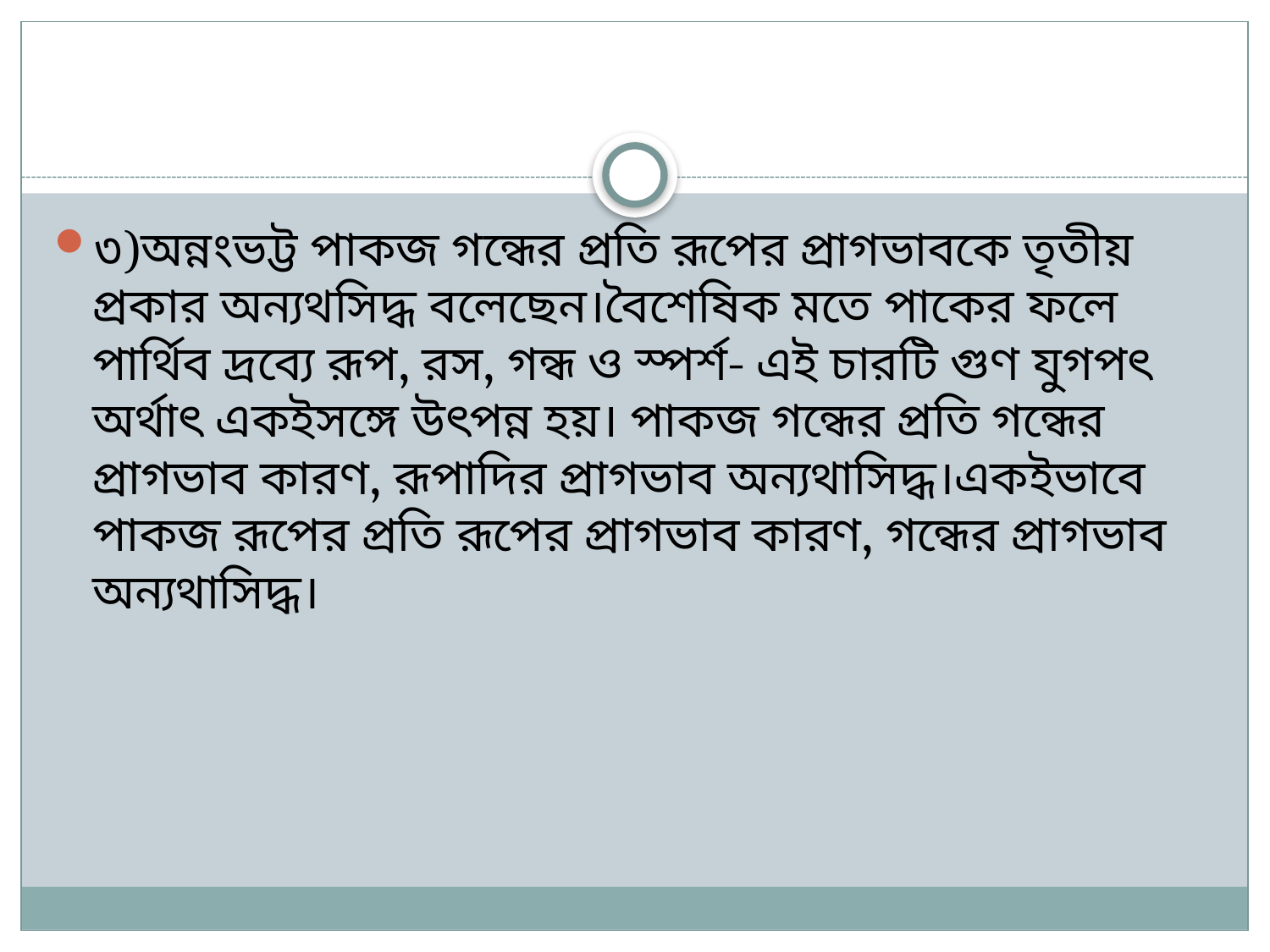

#
৩)অন্নংভট্ট পাকজ গন্ধের প্রতি রূপের প্রাগভাবকে তৃতীয় প্রকার অন্যথসিদ্ধ বলেছেন।বৈশেষিক মতে পাকের ফলে পার্থিব দ্রব্যে রূপ, রস, গন্ধ ও স্পর্শ- এই চারটি গুণ যুগপৎ অর্থাৎ একইসঙ্গে উৎপন্ন হয়। পাকজ গন্ধের প্রতি গন্ধের প্রাগভাব কারণ, রূপাদির প্রাগভাব অন্যথাসিদ্ধ।একইভাবে পাকজ রূপের প্রতি রূপের প্রাগভাব কারণ, গন্ধের প্রাগভাব অন্যথাসিদ্ধ।